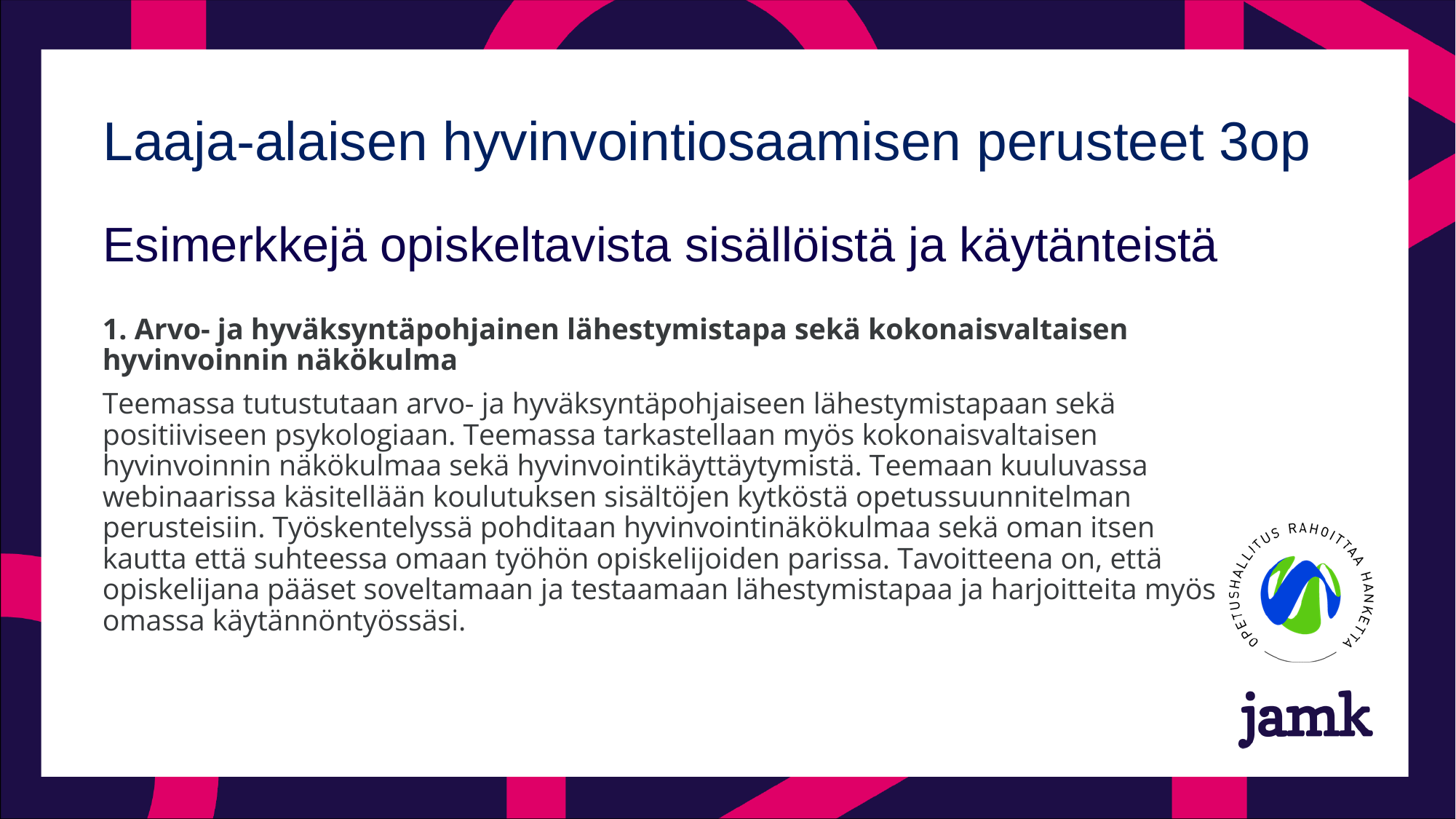

# Laaja-alaisen hyvinvointiosaamisen perusteet 3op
Esimerkkejä opiskeltavista sisällöistä ja käytänteistä

1. Arvo- ja hyväksyntäpohjainen lähestymistapa sekä kokonaisvaltaisen hyvinvoinnin näkökulma
Teemassa tutustutaan arvo- ja hyväksyntäpohjaiseen lähestymistapaan sekä positiiviseen psykologiaan. Teemassa tarkastellaan myös kokonaisvaltaisen hyvinvoinnin näkökulmaa sekä hyvinvointikäyttäytymistä. Teemaan kuuluvassa webinaarissa käsitellään koulutuksen sisältöjen kytköstä opetussuunnitelman perusteisiin. Työskentelyssä pohditaan hyvinvointinäkökulmaa sekä oman itsen kautta että suhteessa omaan työhön opiskelijoiden parissa. Tavoitteena on, että opiskelijana pääset soveltamaan ja testaamaan lähestymistapaa ja harjoitteita myös omassa käytännöntyössäsi.